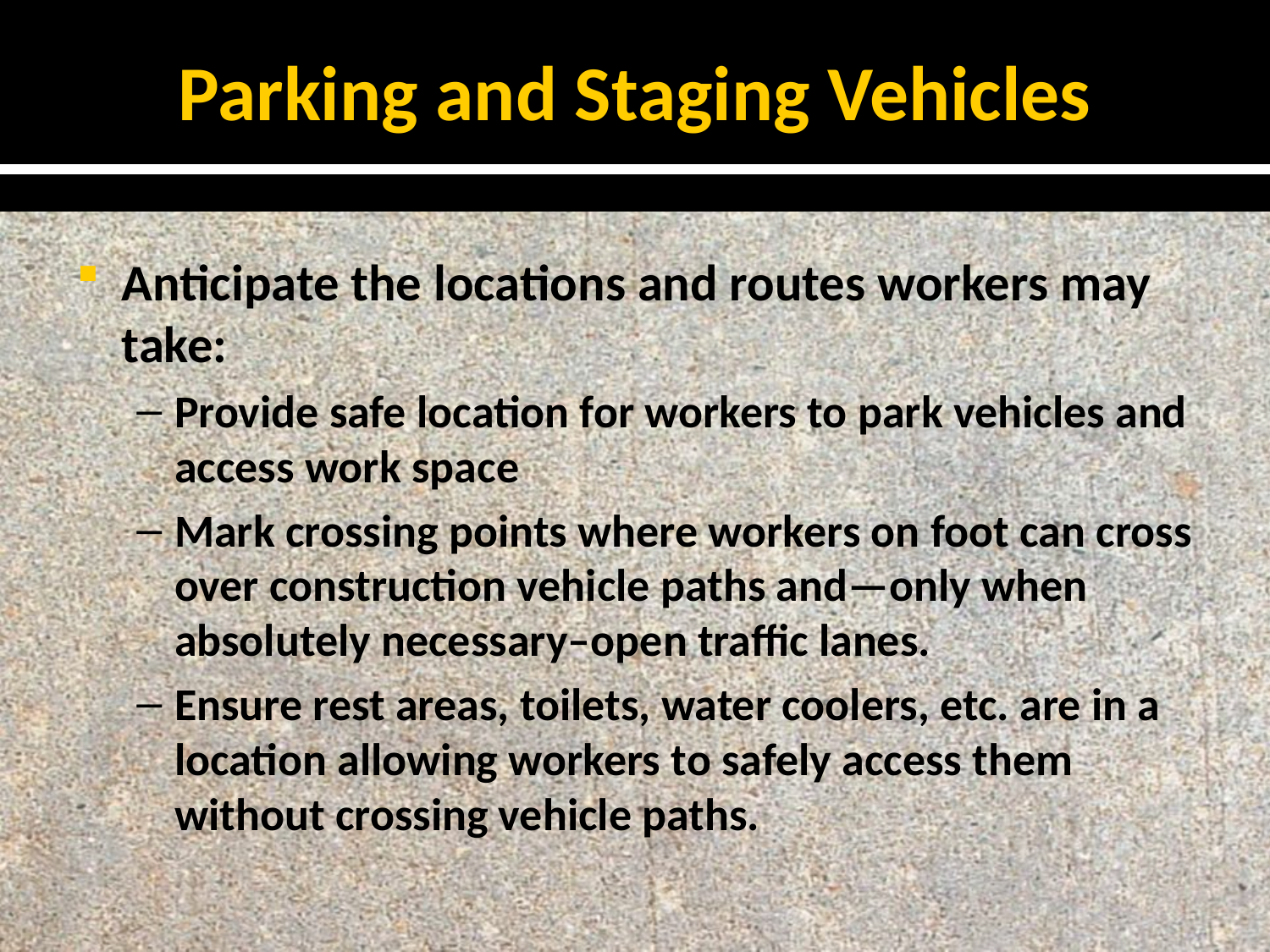

# Parking and Staging Vehicles
Anticipate the locations and routes workers may take:
Provide safe location for workers to park vehicles and access work space
Mark crossing points where workers on foot can cross over construction vehicle paths and—only when absolutely necessary–open traffic lanes.
Ensure rest areas, toilets, water coolers, etc. are in a location allowing workers to safely access them without crossing vehicle paths.